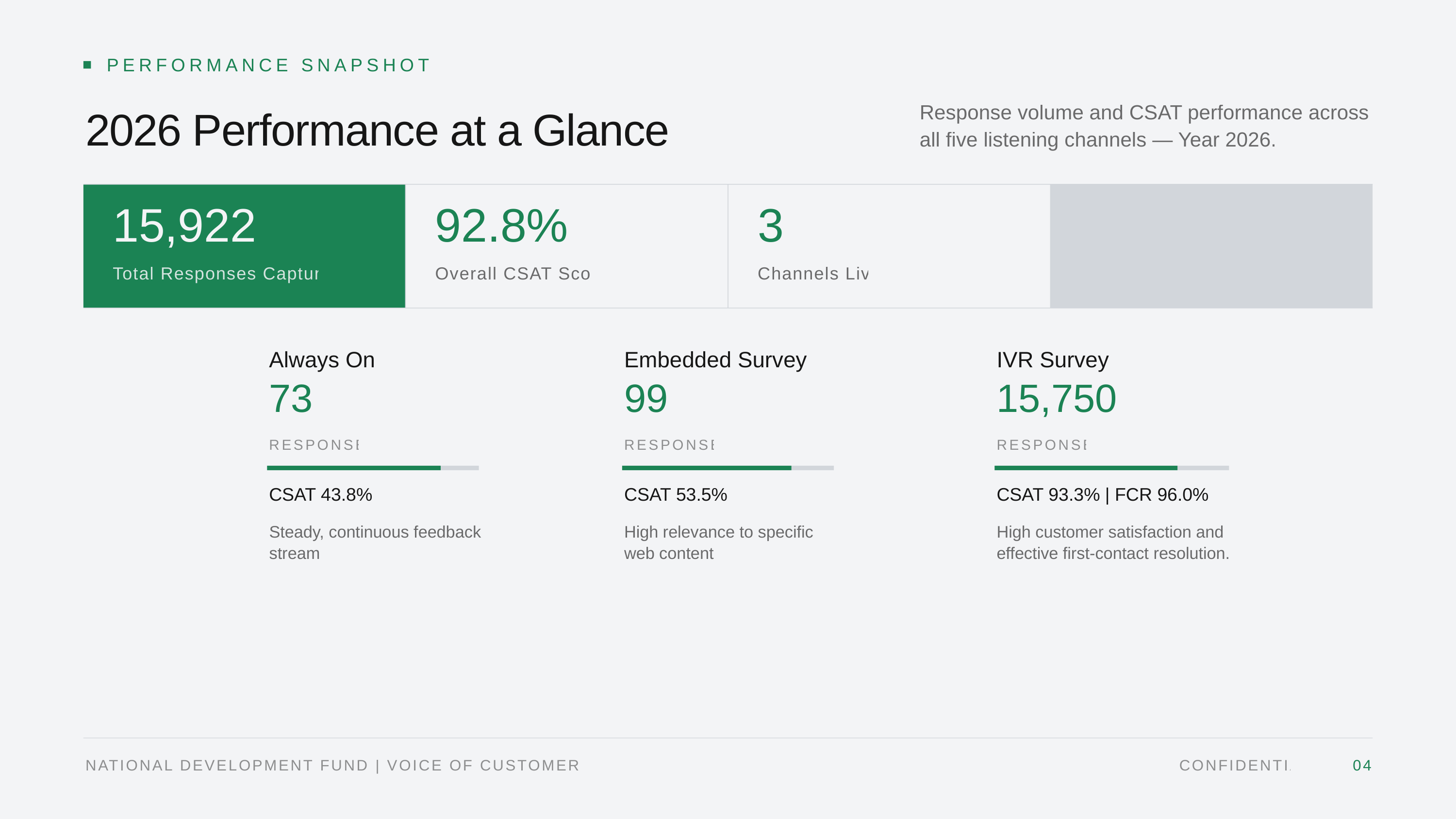

PERFORMANCE SNAPSHOT

Response volume and CSAT performance across all five listening channels — Year 2026.
2026 Performance at a Glance

15,922
92.8%
3
Total Responses Captured
Overall CSAT Score
Channels Live

Always On

Embedded Survey
IVR Survey
73
99
15,750
RESPONSES
RESPONSES
RESPONSES

CSAT 43.8%
CSAT 53.5%
CSAT 93.3% | FCR 96.0%
Steady, continuous feedback stream
High relevance to specific web content
High customer satisfaction and effective first-contact resolution.

NATIONAL DEVELOPMENT FUND | VOICE OF CUSTOMER PROGRAM
CONFIDENTIAL
04